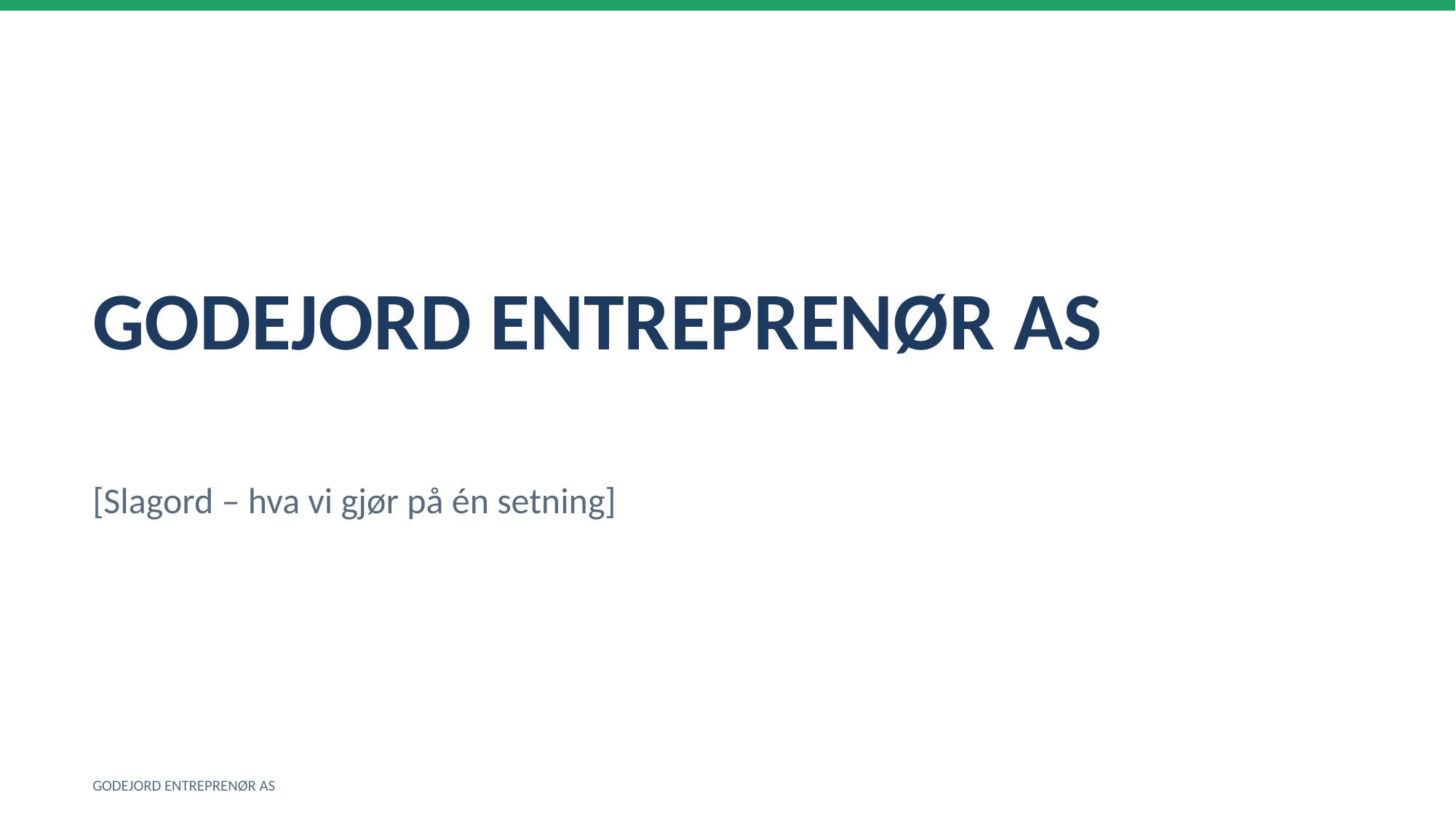

GODEJORD ENTREPRENØR AS
[Slagord – hva vi gjør på én setning]
GODEJORD ENTREPRENØR AS